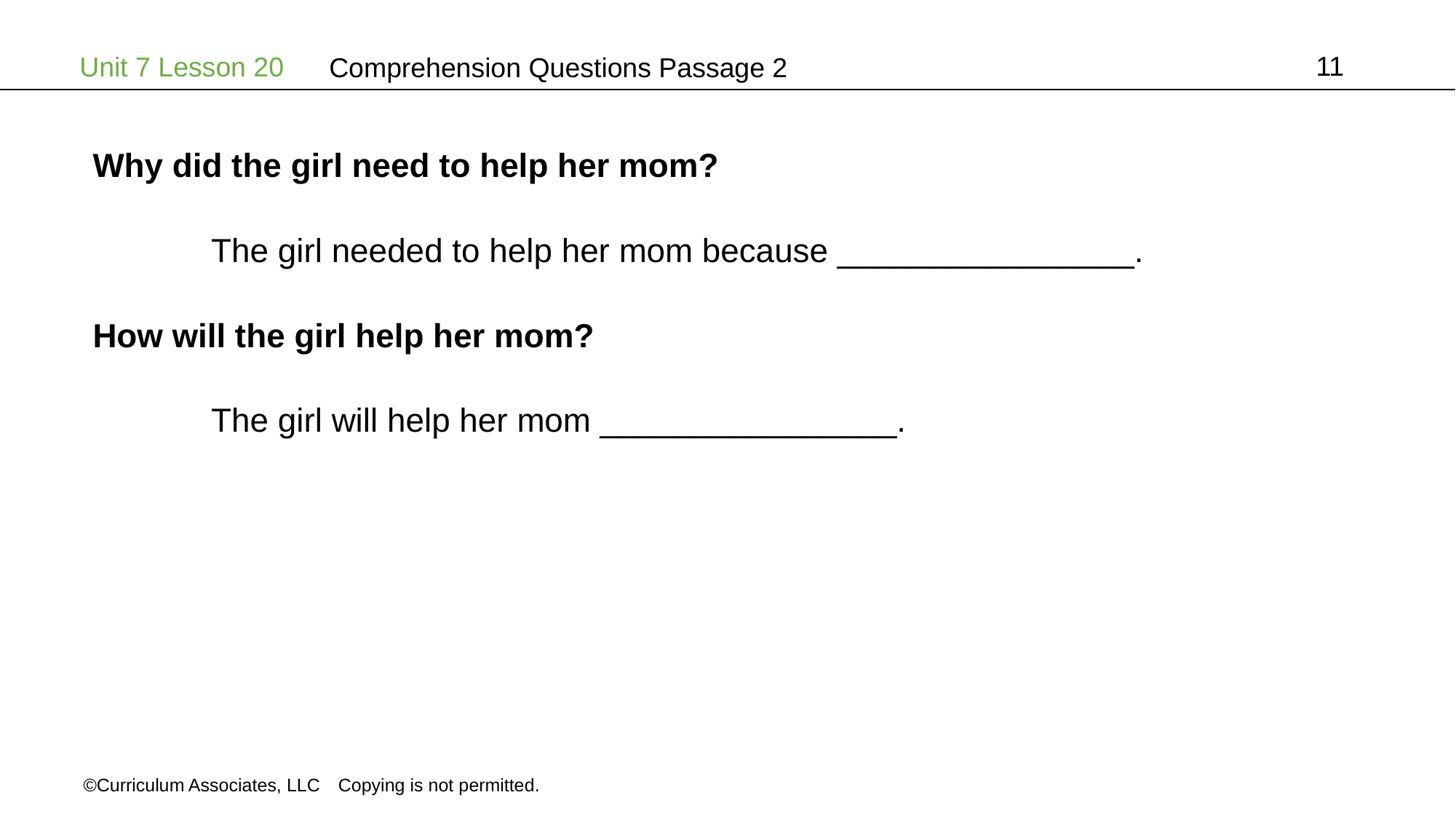

11
# Comprehension Questions Passage 2
Why did the girl need to help her mom?
	 The girl needed to help her mom because ________________.
How will the girl help her mom?
	 The girl will help her mom ________________.